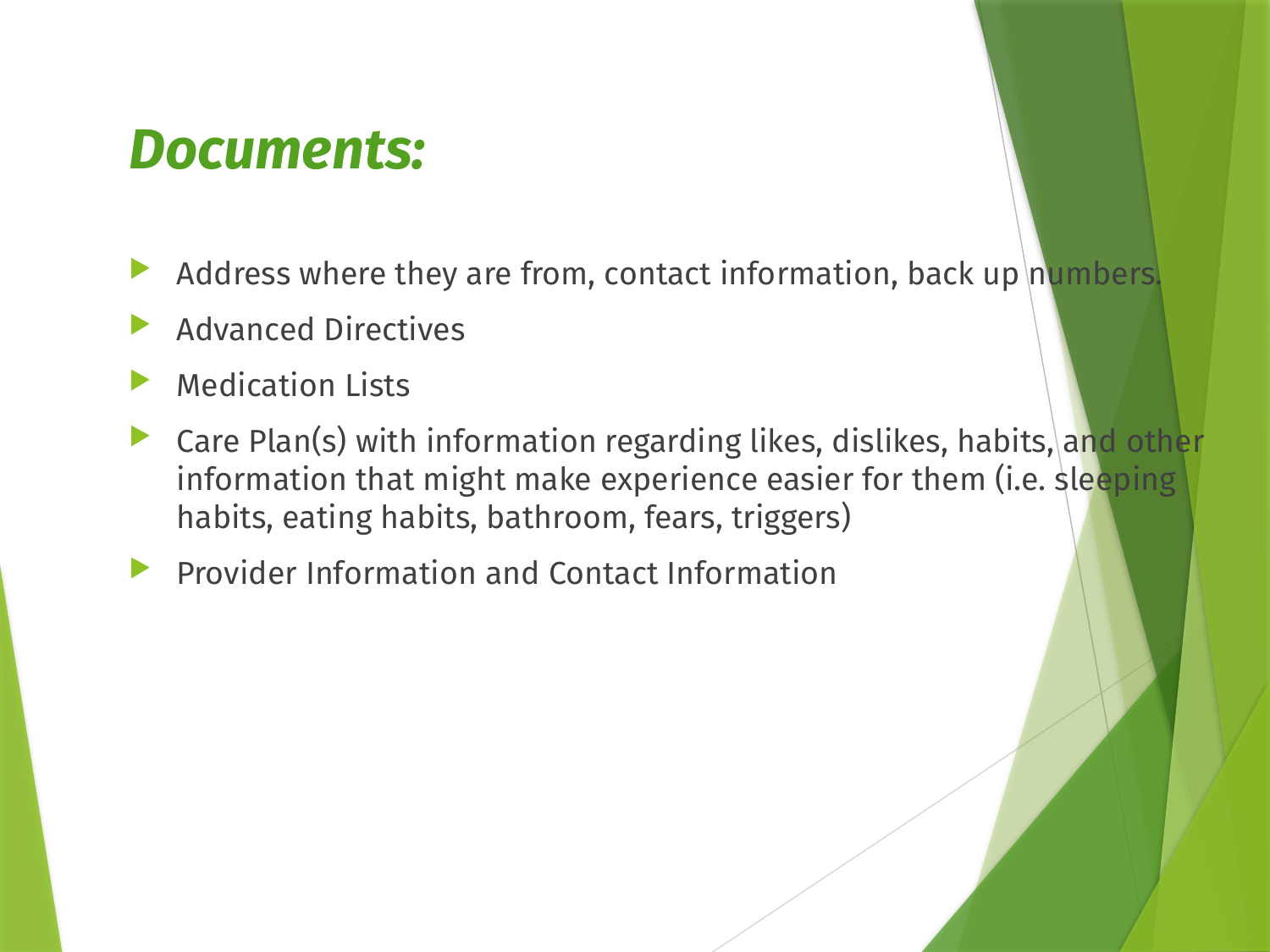

Documents:

Address where they are from, contact information, back up numbers.
Advanced Directives
Medication Lists
Care Plan(s) with information regarding likes, dislikes, habits, and other information that might make experience easier for them (i.e. sleeping habits, eating habits, bathroom, fears, triggers)
Provider Information and Contact Information